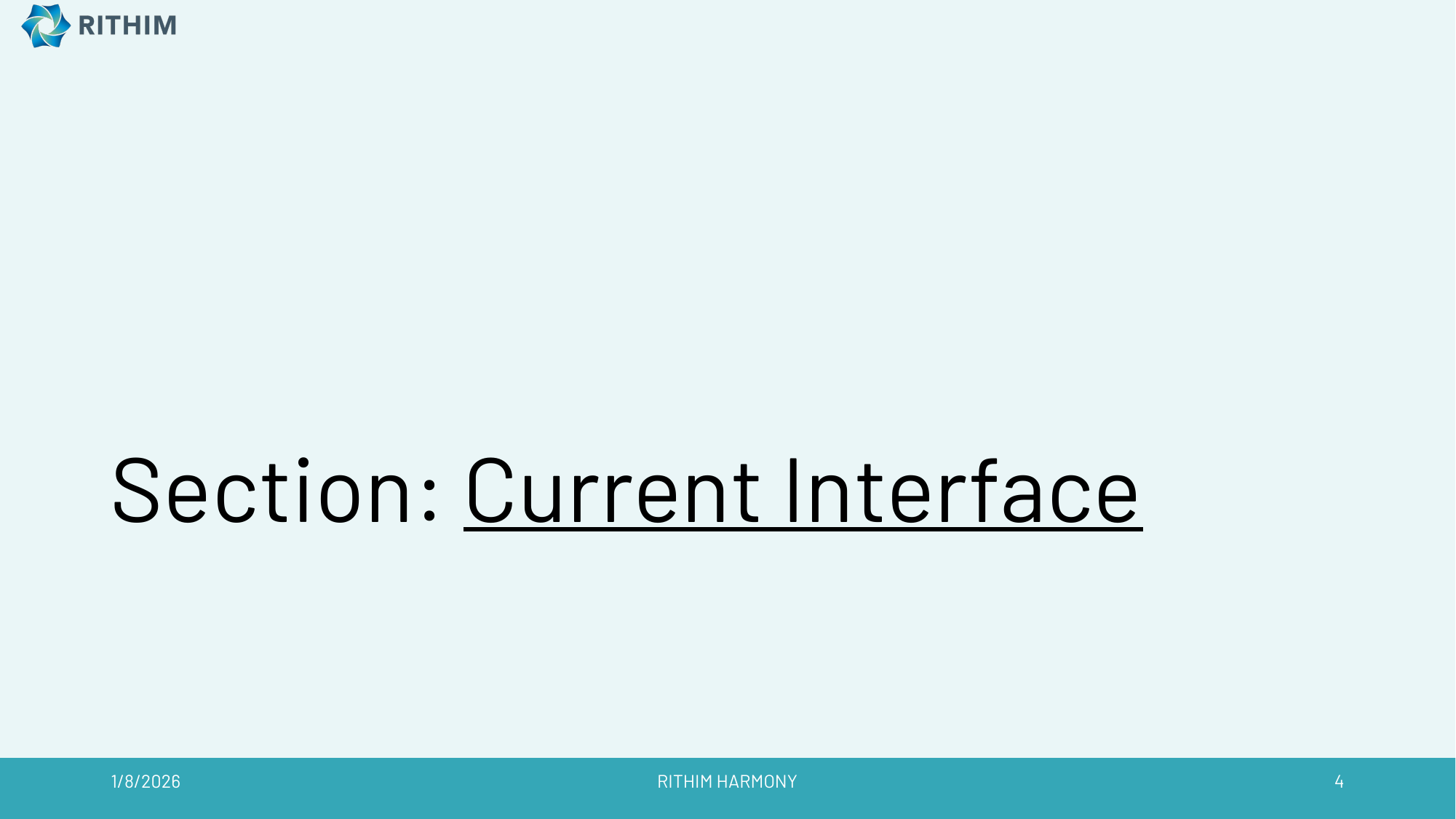

# Section: Current Interface
1/8/2026
RITHIM HARMONY
4